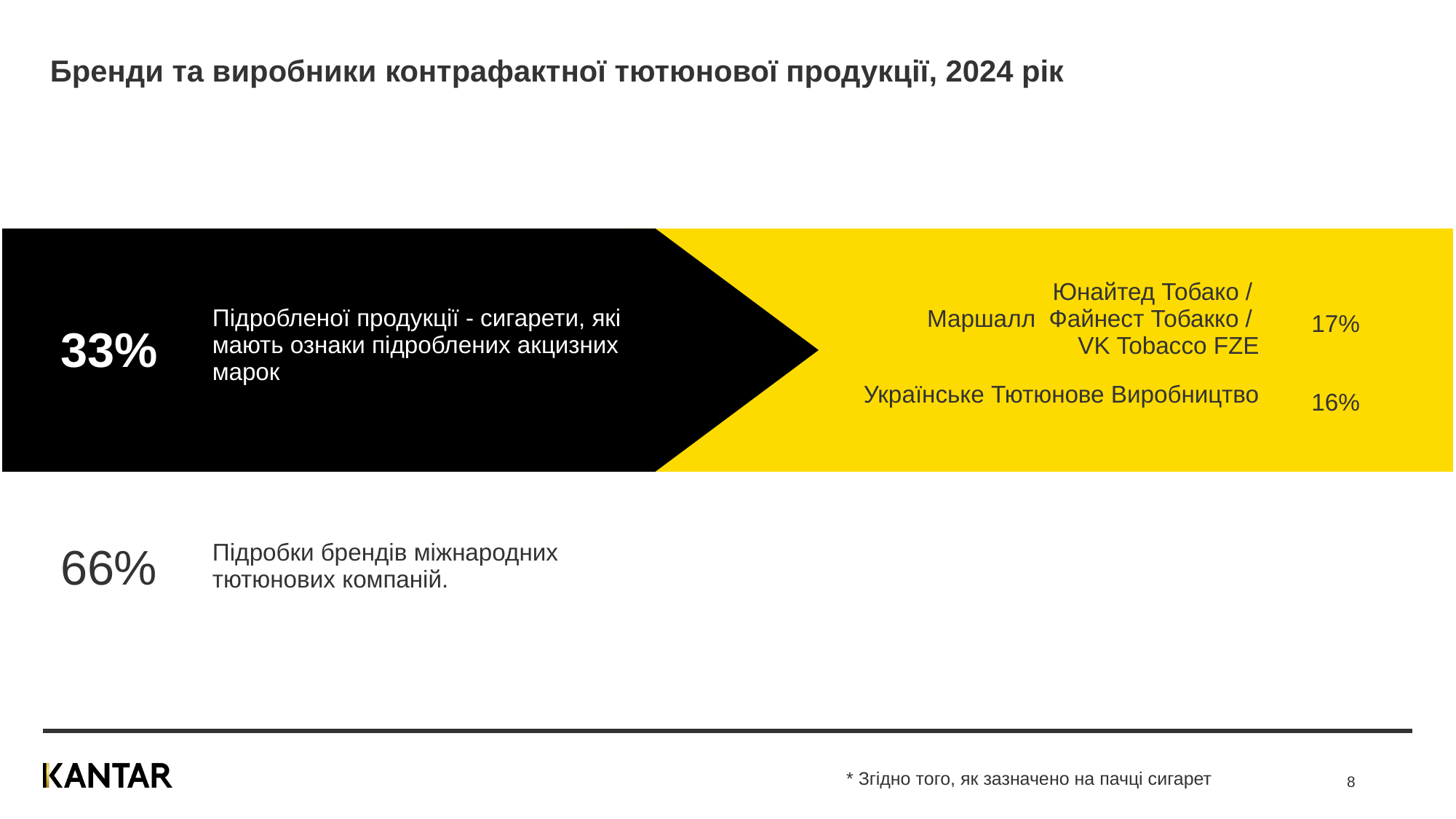

Бренди та виробники контрафактної тютюнової продукції, 2024 рік

| Підробленої продукції - сигарети, які мають ознаки підроблених акцизних марок |
| --- |
| Юнайтед Тобако / Маршалл Файнест Тобакко / VK Tobacco FZE |
| --- |
| Українське Тютюнове Виробництво |
17%
33%
16%
| Підробки брендів міжнародних тютюнових компаній. |
| --- |
66%
8
 * Згідно того, як зазначено на пачці сигарет